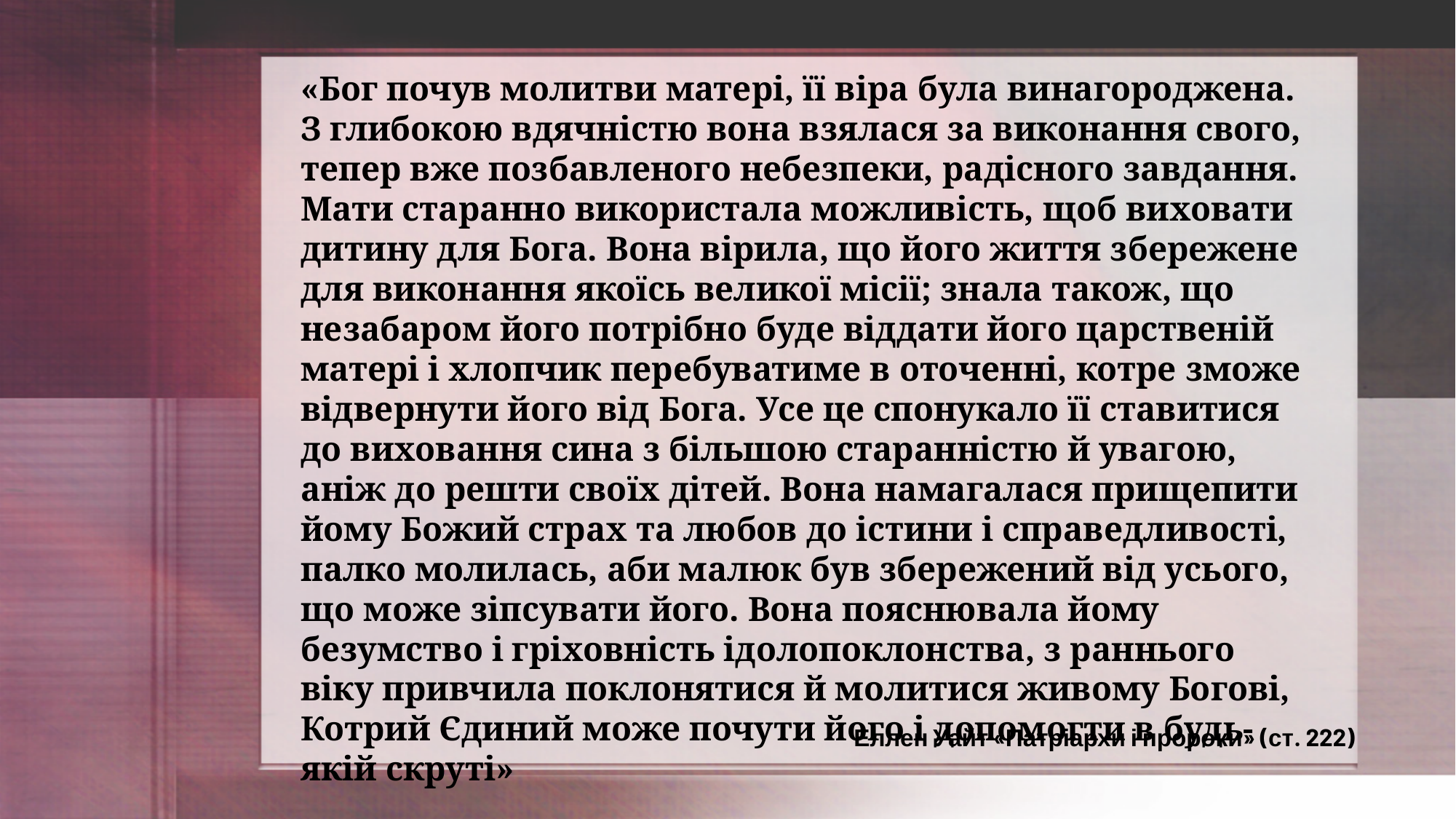

«Бог почув молитви матері, її віра була винагороджена. З глибокою вдячністю вона взялася за виконання свого, тепер вже позбавленого небезпеки, радісного завдання. Мати старанно використала можливість, щоб виховати дитину для Бога. Вона вірила, що його життя збережене для виконання якоїсь великої місії; знала також, що незабаром його потрібно буде віддати його царственій матері і хлопчик перебуватиме в оточенні, котре зможе відвернути його від Бога. Усе це спонукало її ставитися до виховання сина з більшою старанністю й увагою, аніж до решти своїх дітей. Вона намагалася прищепити йому Божий страх та любов до істини і справедливості, палко молилась, аби малюк був збережений від усього, що може зіпсувати його. Вона пояснювала йому безумство і гріховність ідолопоклонства, з раннього віку привчила поклонятися й молитися живому Богові, Котрий Єдиний може почути його і допомогти в будь-якій скруті»
Еллен Уайт «Патріархи і пророки» (ст. 222)